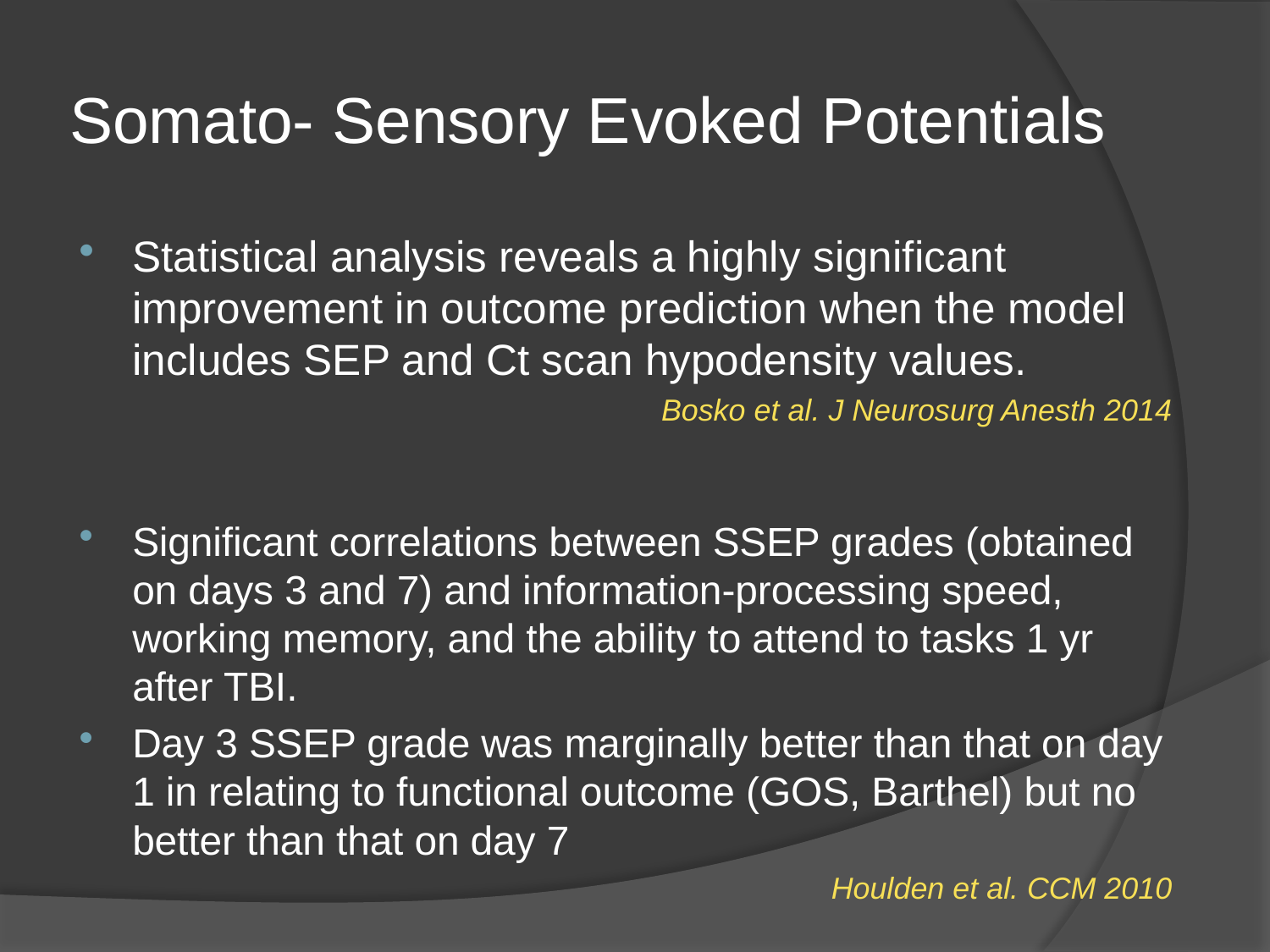

# Somato- Sensory Evoked Potentials
Statistical analysis reveals a highly significant improvement in outcome prediction when the model includes SEP and Ct scan hypodensity values.
Bosko et al. J Neurosurg Anesth 2014

Significant correlations between SSEP grades (obtained on days 3 and 7) and information-processing speed, working memory, and the ability to attend to tasks 1 yr after TBI.
Day 3 SSEP grade was marginally better than that on day 1 in relating to functional outcome (GOS, Barthel) but no better than that on day 7
Houlden et al. CCM 2010